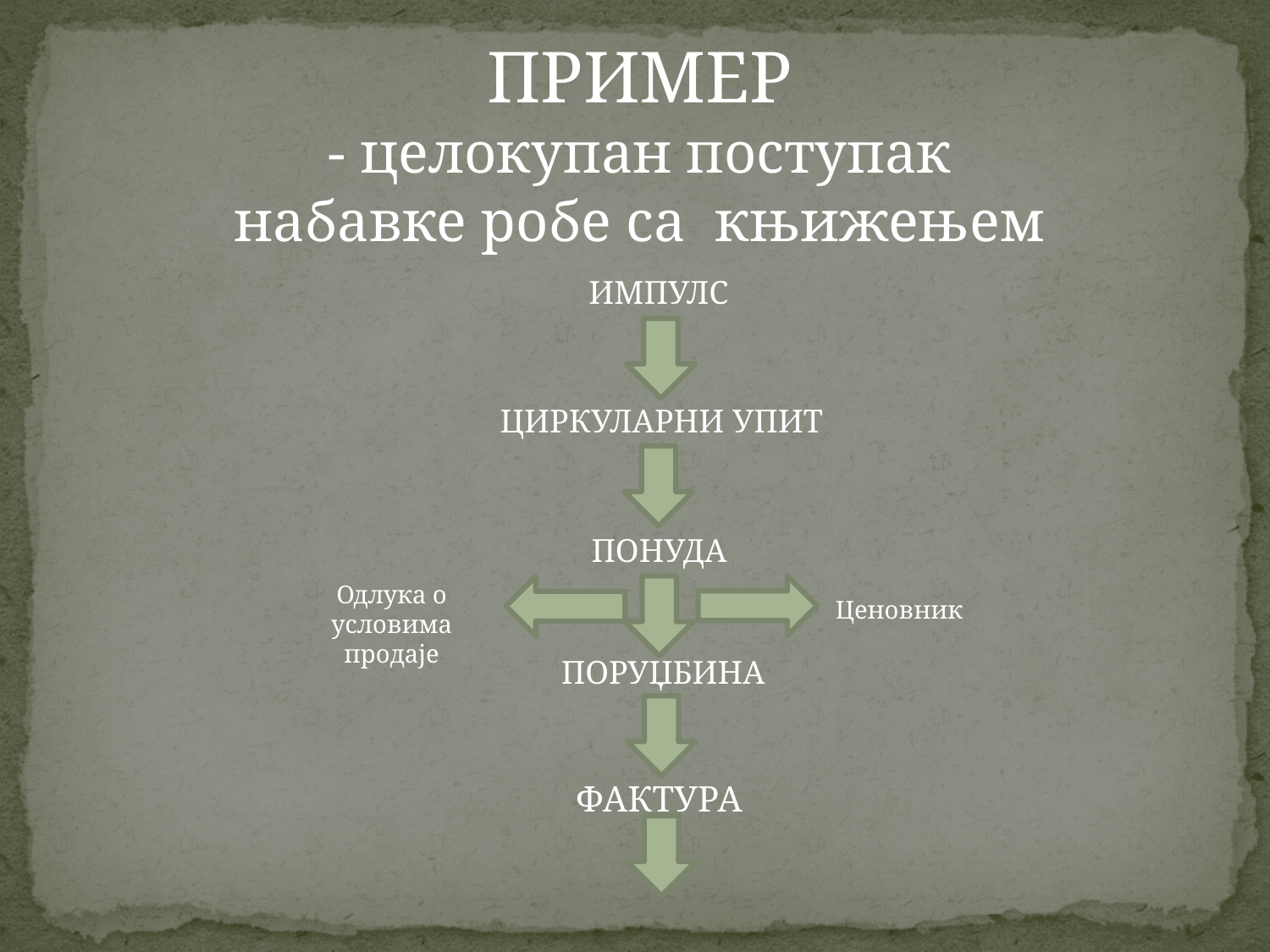

ПРИМЕР
- целокупан поступак набавке робе са  књижењем
ИМПУЛС

ЦИРКУЛАРНИ УПИТ

ПОНУДА
Одлука о условима продаје

Ценовник
ПОРУЏБИНА

ФАКТУРА